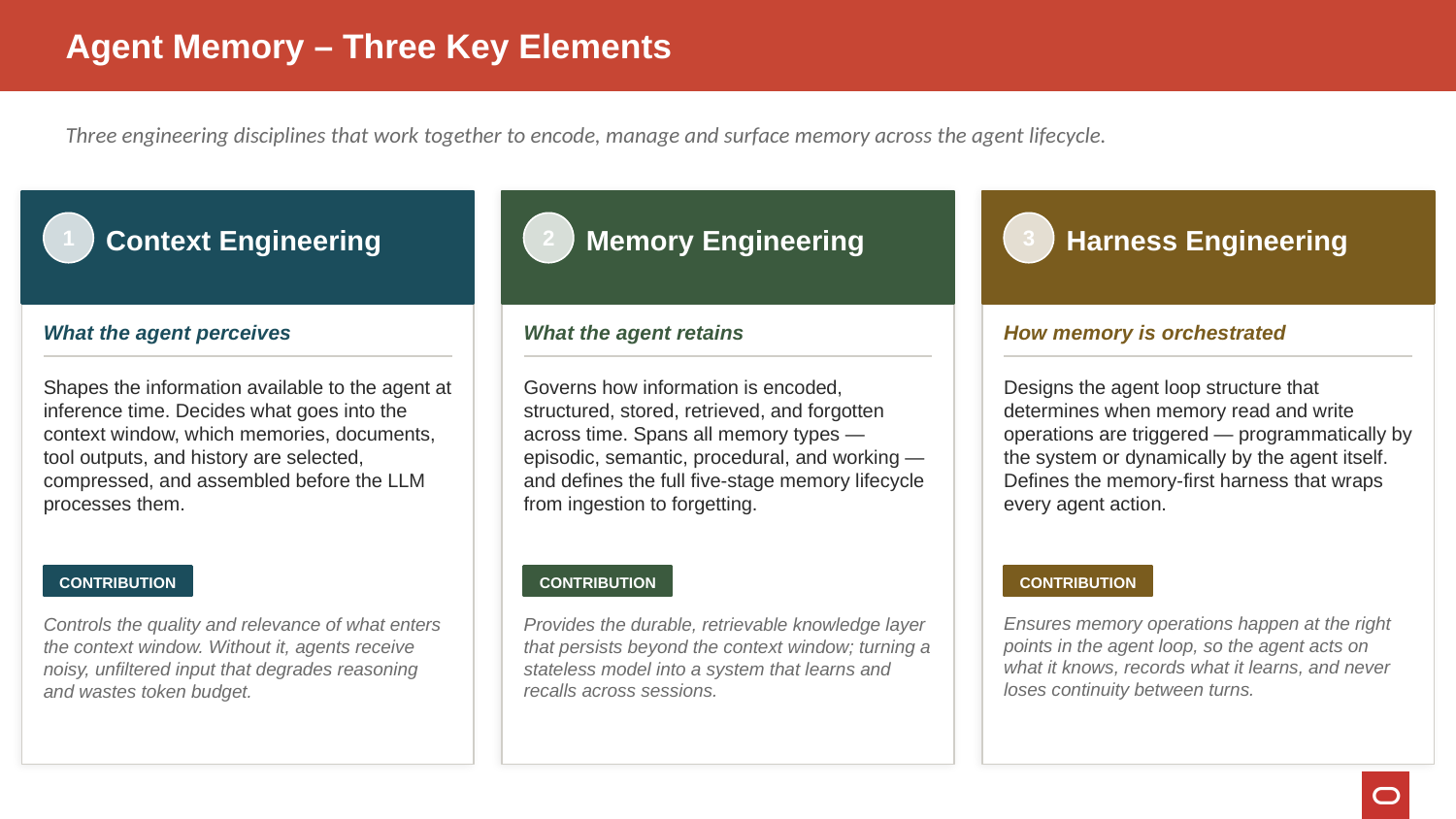

Agent Memory – Three Key Elements
Three engineering disciplines that work together to encode, manage and surface memory across the agent lifecycle.

Harness Engineering
Context Engineering
Memory Engineering

1

2

3
What the agent perceives
What the agent retains
How memory is orchestrated
Shapes the information available to the agent at inference time. Decides what goes into the context window, which memories, documents, tool outputs, and history are selected, compressed, and assembled before the LLM processes them.
Governs how information is encoded, structured, stored, retrieved, and forgotten across time. Spans all memory types — episodic, semantic, procedural, and working — and defines the full five-stage memory lifecycle from ingestion to forgetting.
Designs the agent loop structure that determines when memory read and write operations are triggered — programmatically by the system or dynamically by the agent itself. Defines the memory-first harness that wraps every agent action.

CONTRIBUTION
CONTRIBUTION
CONTRIBUTION
Ensures memory operations happen at the right points in the agent loop, so the agent acts on what it knows, records what it learns, and never loses continuity between turns.
Provides the durable, retrievable knowledge layer that persists beyond the context window; turning a stateless model into a system that learns and recalls across sessions.
Controls the quality and relevance of what enters the context window. Without it, agents receive noisy, unfiltered input that degrades reasoning and wastes token budget.